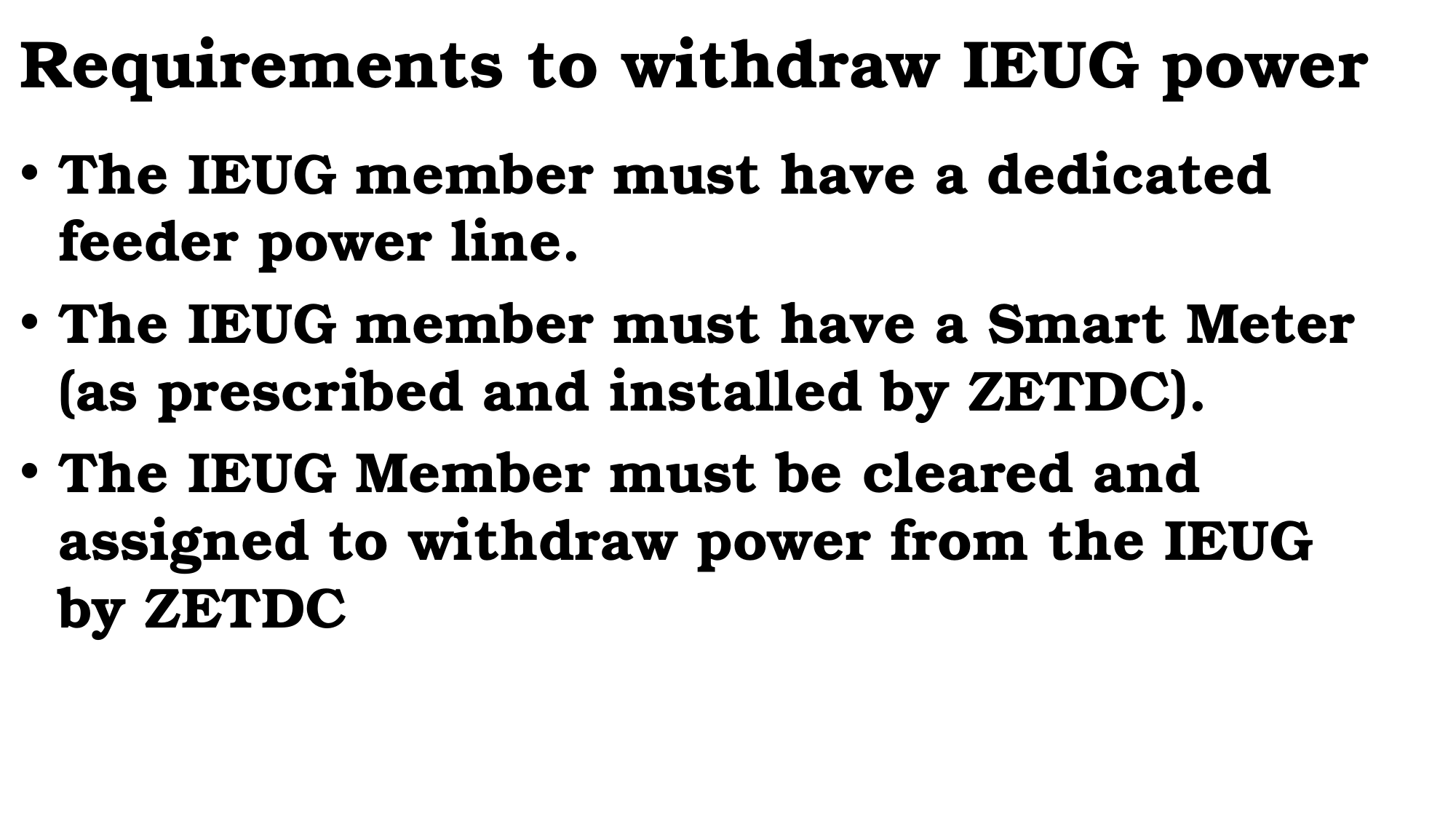

# Requirements to withdraw IEUG power
The IEUG member must have a dedicated feeder power line.
The IEUG member must have a Smart Meter (as prescribed and installed by ZETDC).
The IEUG Member must be cleared and assigned to withdraw power from the IEUG by ZETDC